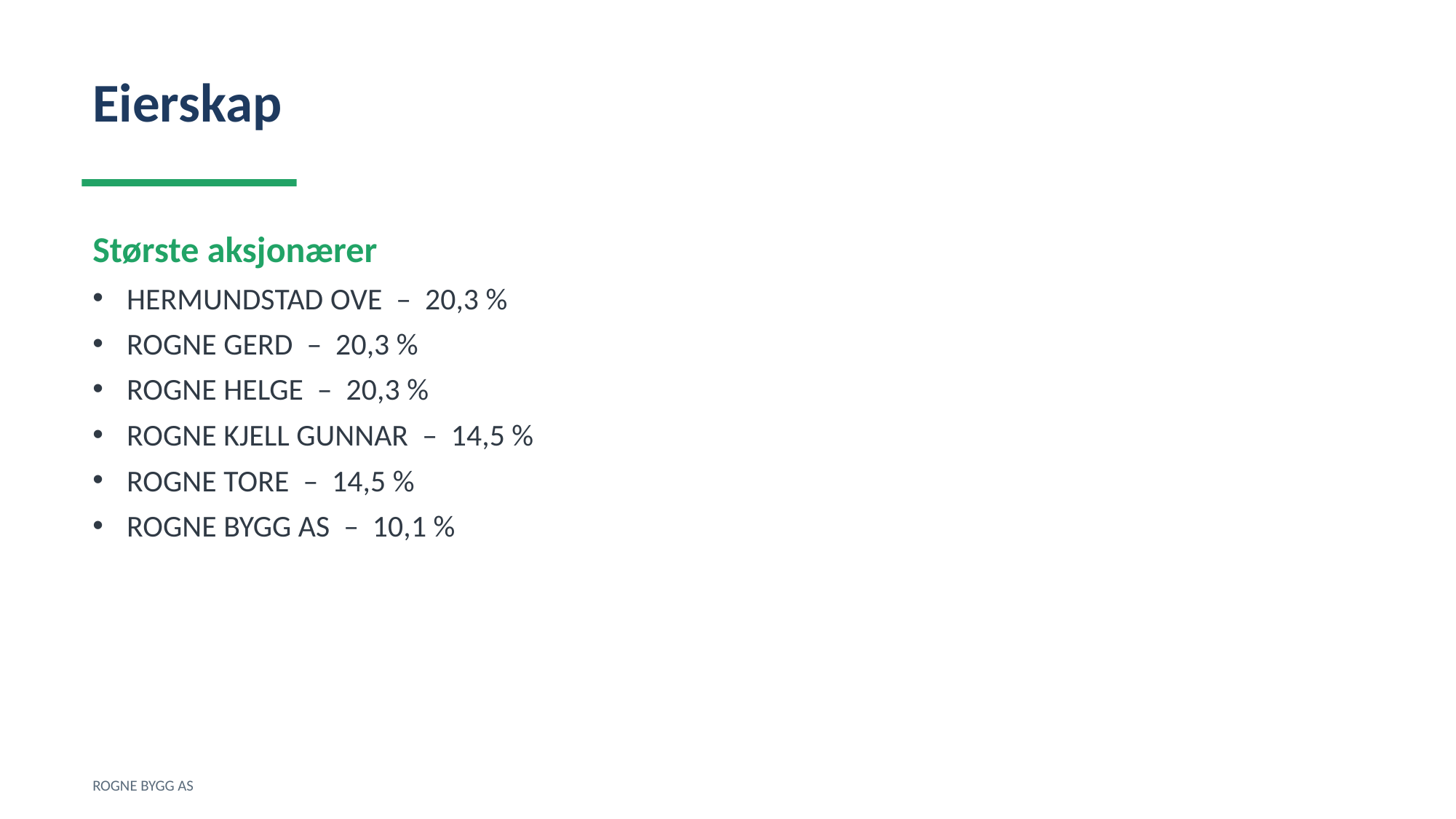

Eierskap

Største aksjonærer
HERMUNDSTAD OVE  –  20,3 %
ROGNE GERD  –  20,3 %
ROGNE HELGE  –  20,3 %
ROGNE KJELL GUNNAR  –  14,5 %
ROGNE TORE  –  14,5 %
ROGNE BYGG AS  –  10,1 %
ROGNE BYGG AS